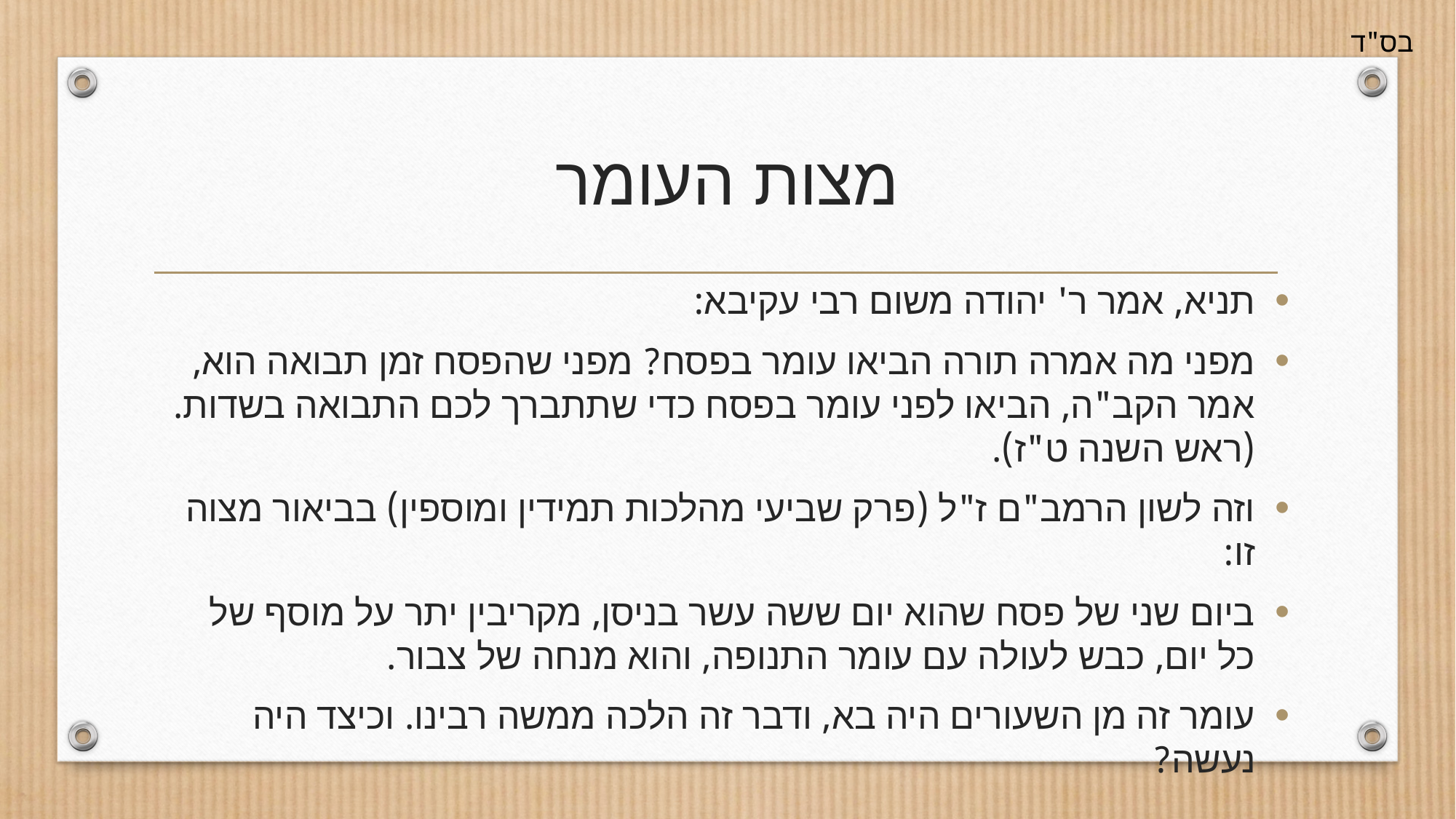

# מצות העומר
תניא, אמר ר' יהודה משום רבי עקיבא:
מפני מה אמרה תורה הביאו עומר בפסח? מפני שהפסח זמן תבואה הוא, אמר הקב"ה, הביאו לפני עומר בפסח כדי שתתברך לכם התבואה בשדות. (ראש השנה ט"ז).
וזה לשון הרמב"ם ז"ל (פרק שביעי מהלכות תמידין ומוספין) בביאור מצוה זו:
ביום שני של פסח שהוא יום ששה עשר בניסן, מקריבין יתר על מוסף של כל יום, כבש לעולה עם עומר התנופה, והוא מנחה של צבור.
עומר זה מן השעורים היה בא, ודבר זה הלכה ממשה רבינו. וכיצד היה נעשה?